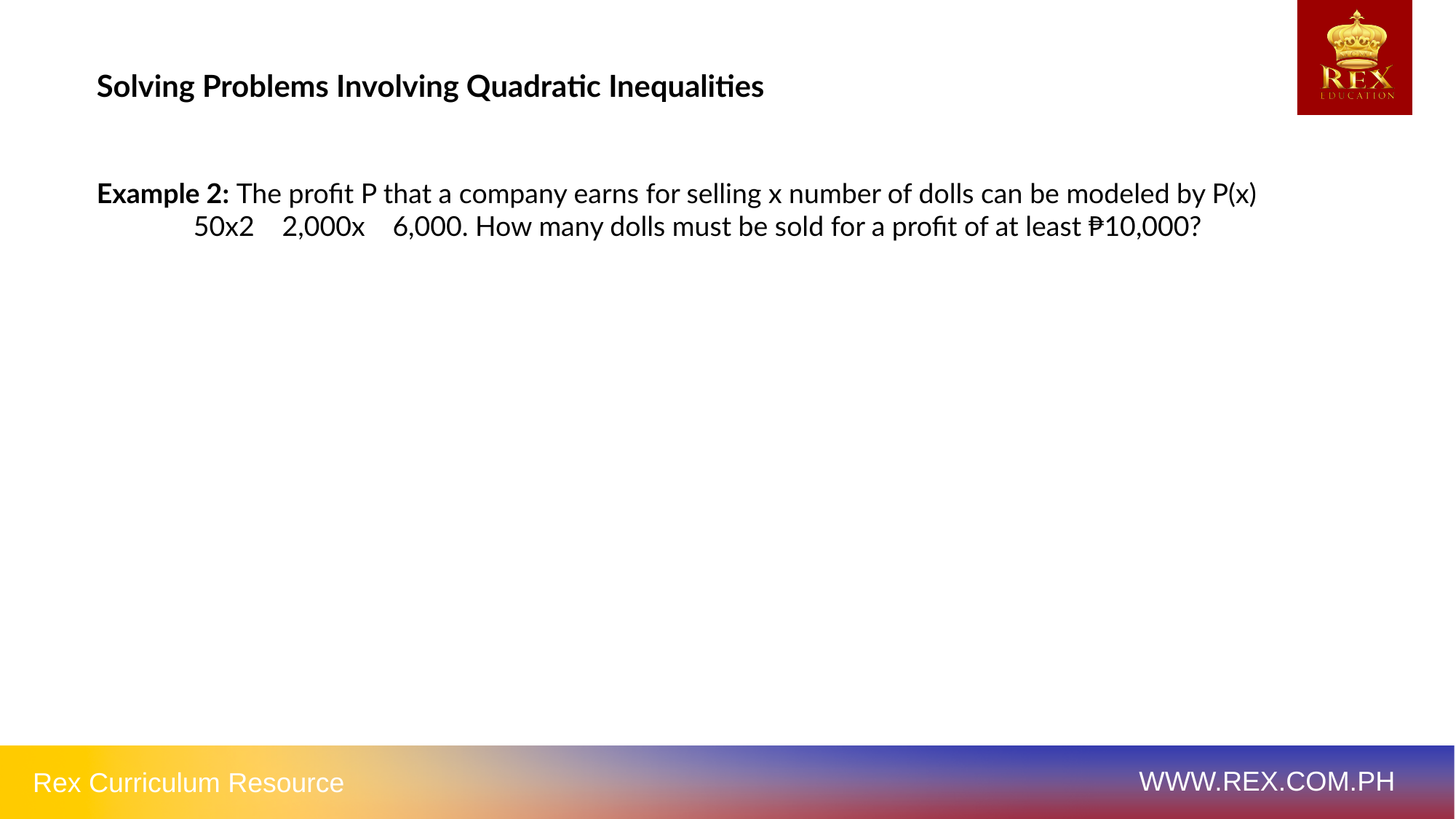

# Solving Problems Involving Quadratic Inequalities

Example 2: The profit P that a company earns for selling x number of dolls can be modeled by P(x)                       50x2   2,000x   6,000. How many dolls must be sold for a profit of at least ₱10,000?